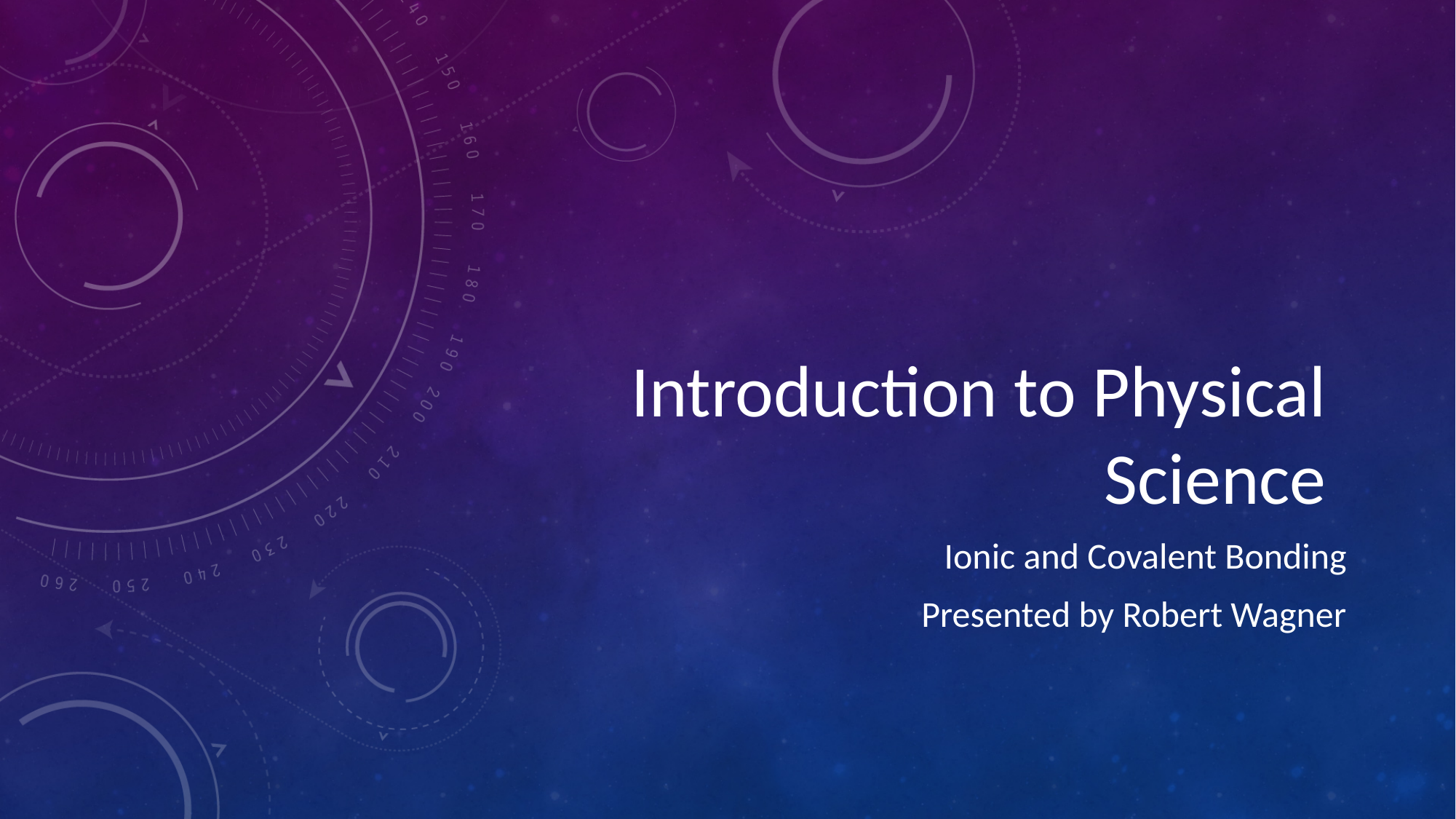

# Introduction to Physical Science
Ionic and Covalent Bonding
Presented by Robert Wagner